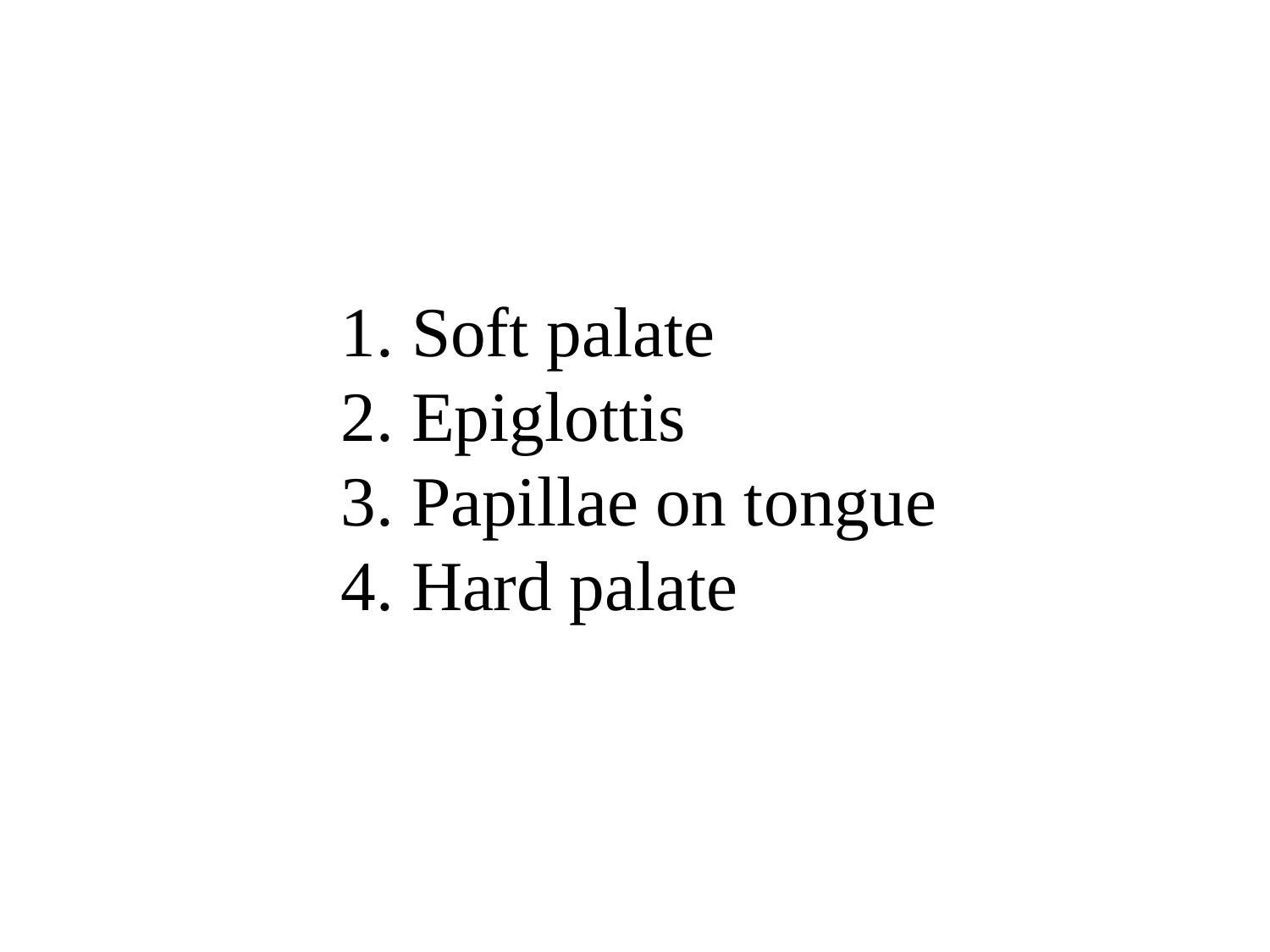

1. Soft palate
2. Epiglottis
3. Papillae on tongue
4. Hard palate